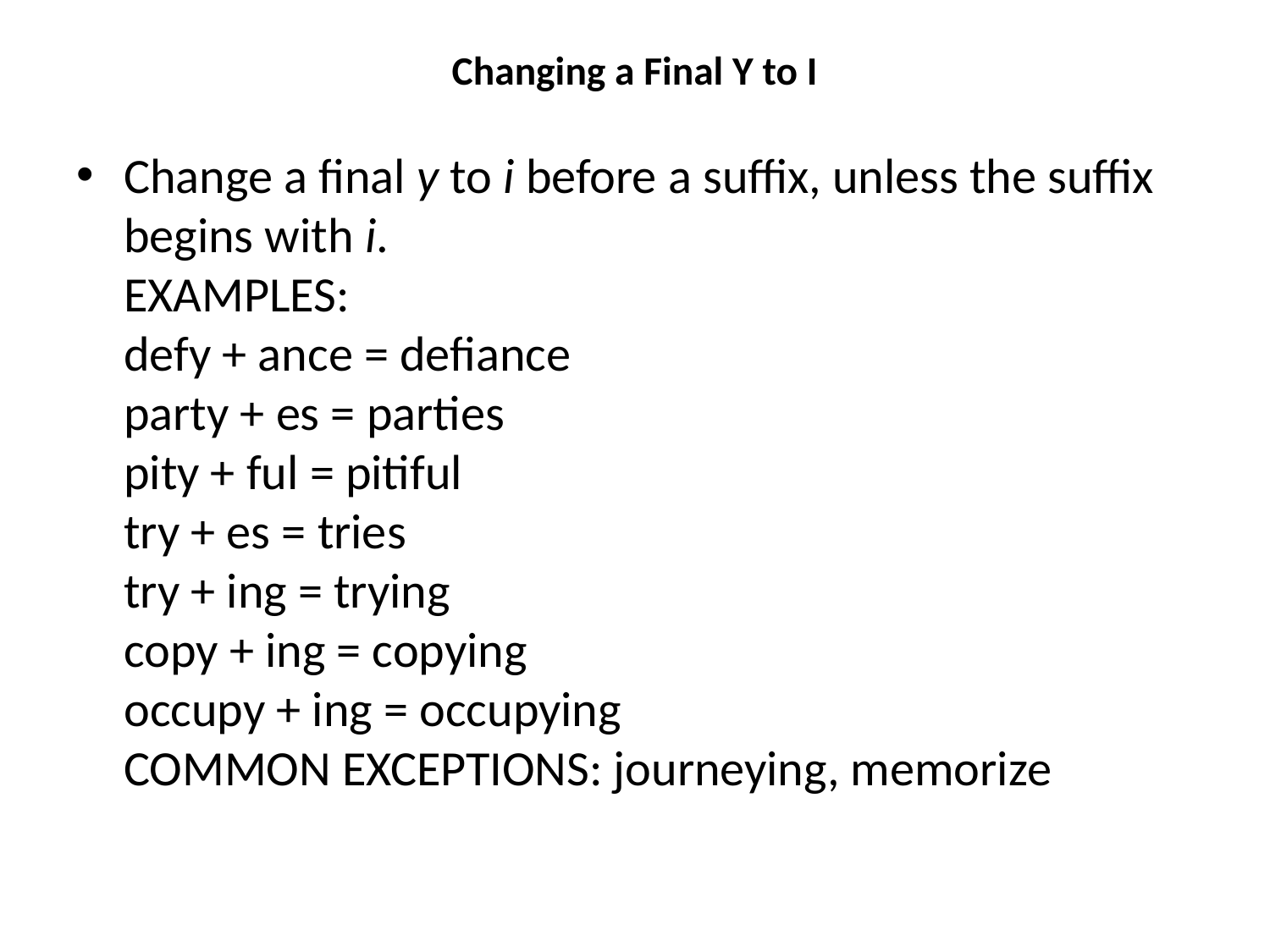

# Changing a Final Y to I
Change a final y to i before a suffix, unless the suffix begins with i.
EXAMPLES:
defy + ance = defiance
party + es = parties
pity + ful = pitiful
try + es = tries
try + ing = trying
copy + ing = copying
occupy + ing = occupying
COMMON EXCEPTIONS: journeying, memorize